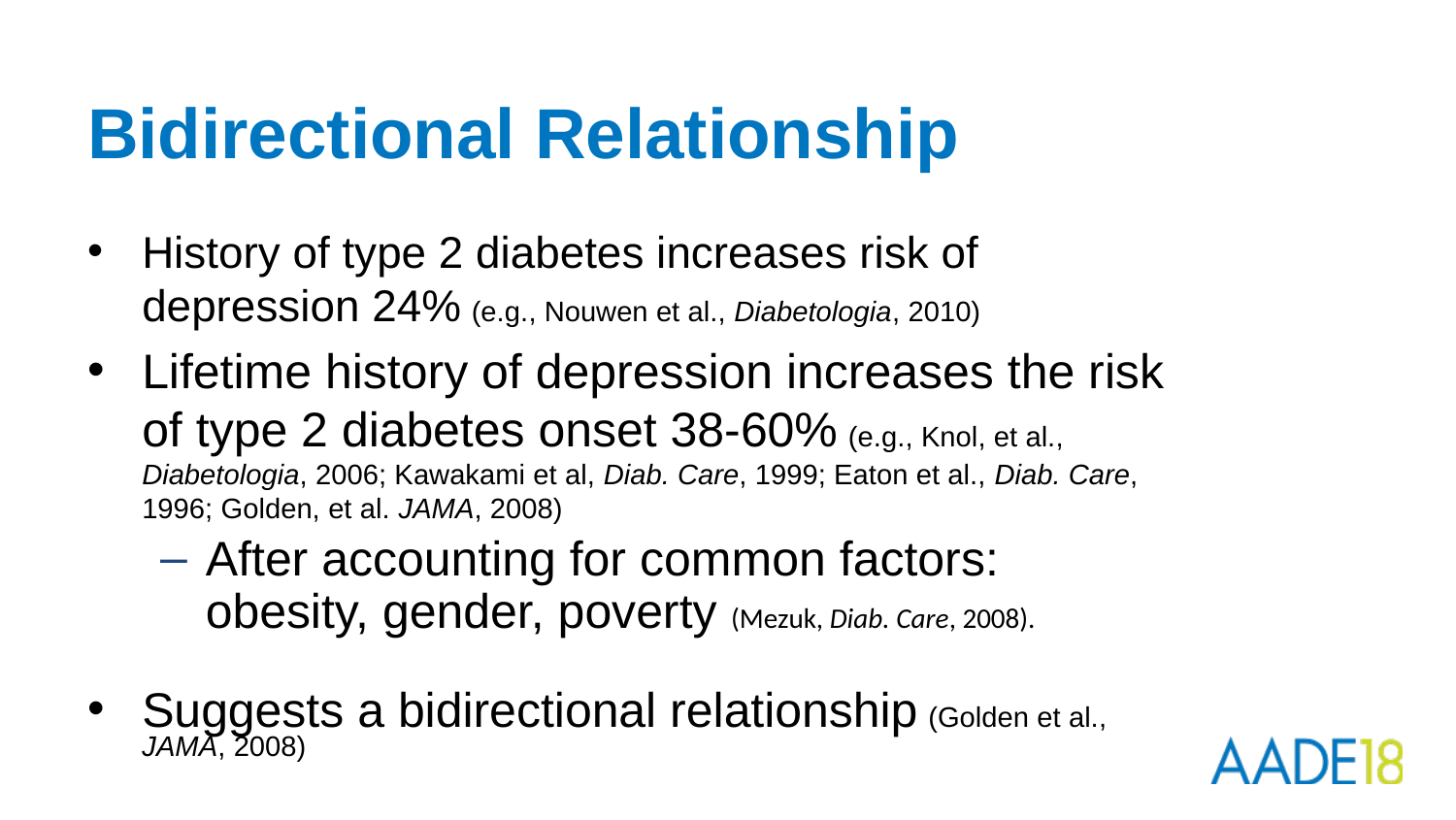

# Bidirectional Relationship
History of type 2 diabetes increases risk of depression 24% (e.g., Nouwen et al., Diabetologia, 2010)
Lifetime history of depression increases the risk of type 2 diabetes onset 38-60% (e.g., Knol, et al., Diabetologia, 2006; Kawakami et al, Diab. Care, 1999; Eaton et al., Diab. Care, 1996; Golden, et al. JAMA, 2008)
After accounting for common factors: obesity, gender, poverty (Mezuk, Diab. Care, 2008).

Suggests a bidirectional relationship (Golden et al., JAMA, 2008)